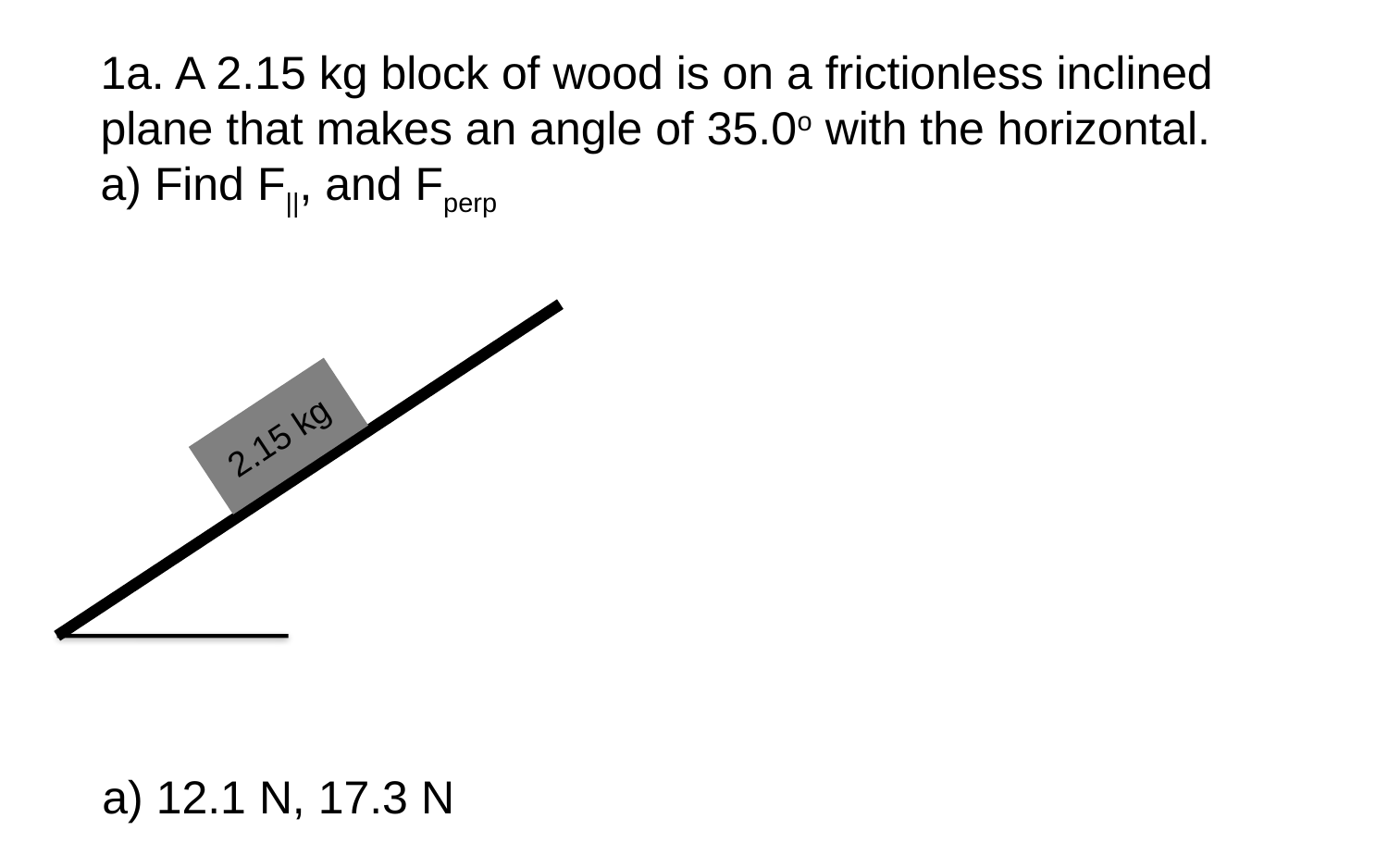

1a. A 2.15 kg block of wood is on a frictionless inclined plane that makes an angle of 35.0o with the horizontal.  a) Find F||, and Fperp

2.15 kg

a) 12.1 N, 17.3 N